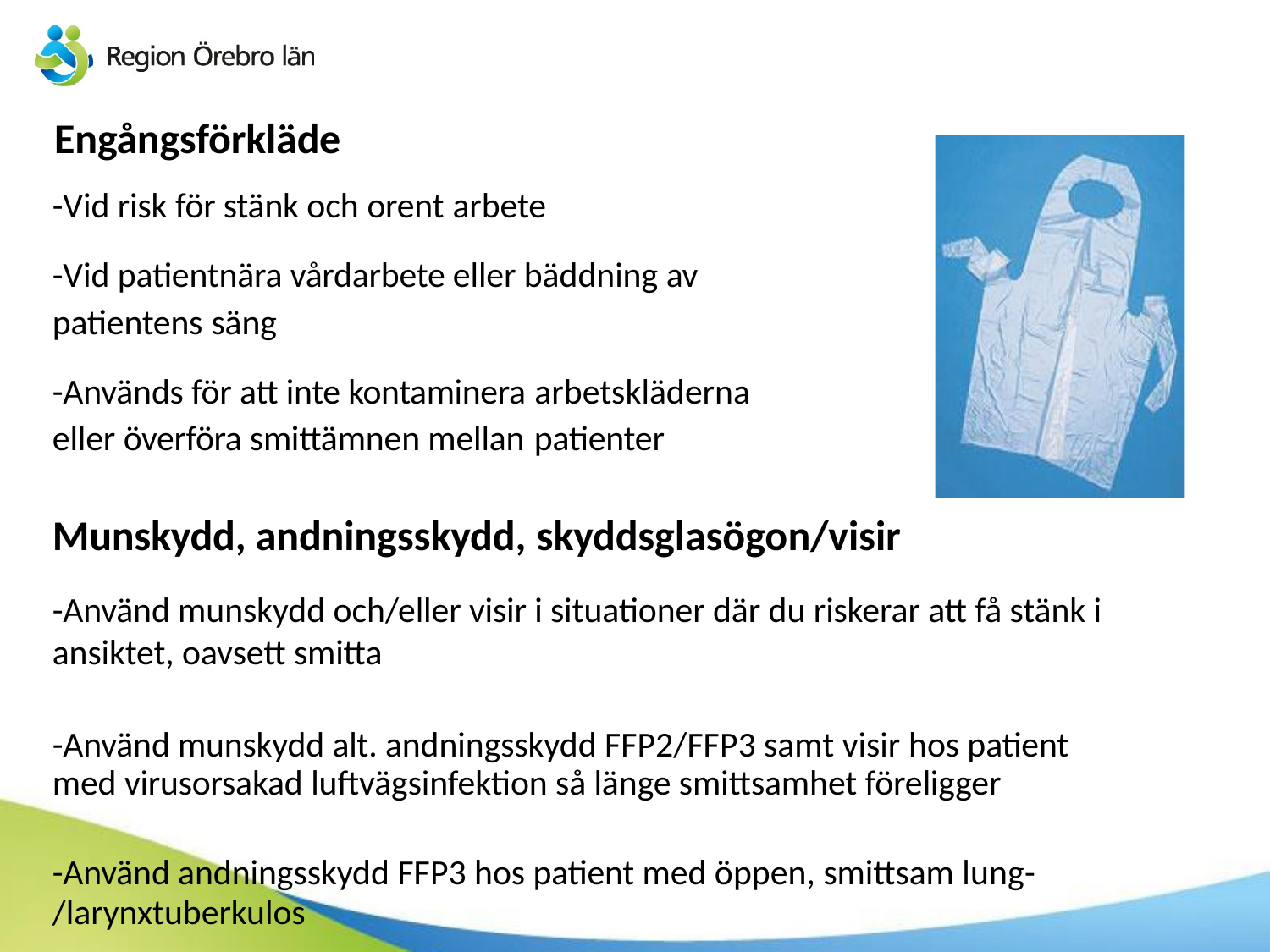

# Engångsförkläde

-Vid risk för stänk och orent arbete
-Vid patientnära vårdarbete eller bäddning av
patientens säng
-Används för att inte kontaminera arbetskläderna
eller överföra smittämnen mellan patienter

Munskydd, andningsskydd, skyddsglasögon/visir
-Använd munskydd och/eller visir i situationer där du riskerar att få stänk i ansiktet, oavsett smitta

-Använd munskydd alt. andningsskydd FFP2/FFP3 samt visir hos patient med virusorsakad luftvägsinfektion så länge smittsamhet föreligger

-Använd andningsskydd FFP3 hos patient med öppen, smittsam lung-
/larynxtuberkulos